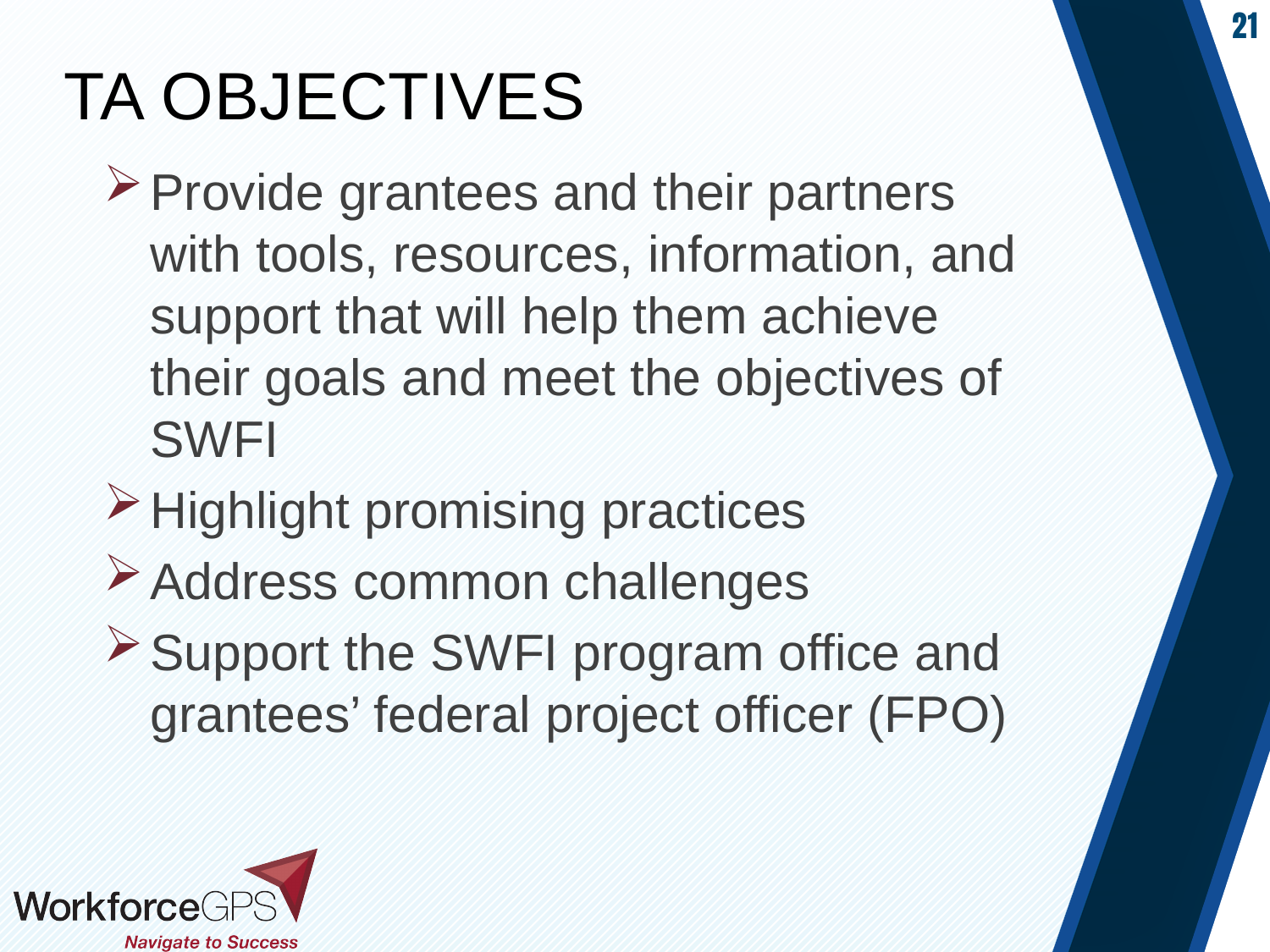

TA Objectives
Provide grantees and their partners with tools, resources, information, and support that will help them achieve their goals and meet the objectives of SWFI
Highlight promising practices
Address common challenges
Support the SWFI program office and grantees’ federal project officer (FPO)